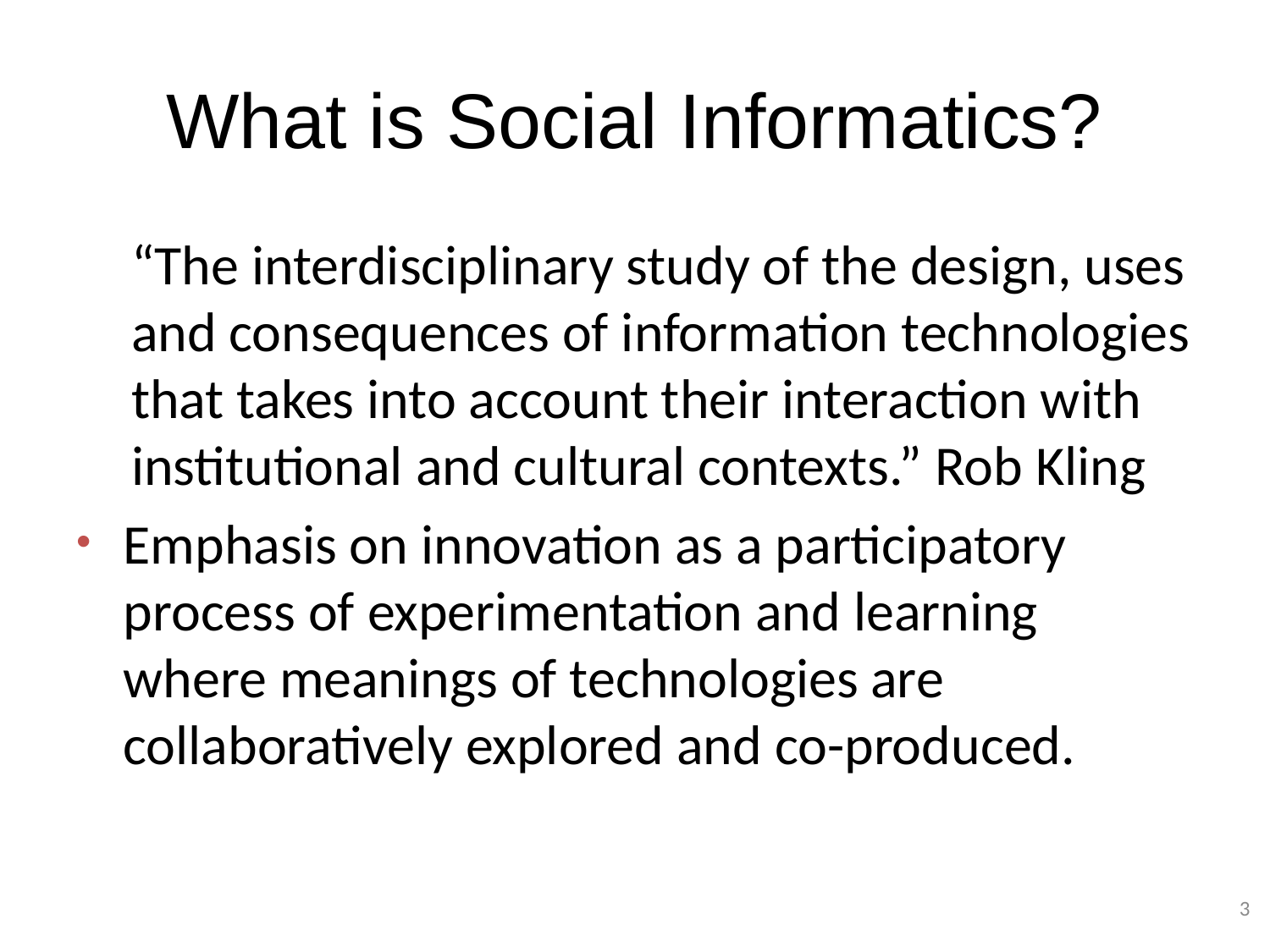

# What is Social Informatics?
“The interdisciplinary study of the design, uses and consequences of information technologies that takes into account their interaction with institutional and cultural contexts.” Rob Kling
Emphasis on innovation as a participatory process of experimentation and learning where meanings of technologies are collaboratively explored and co-produced.

3